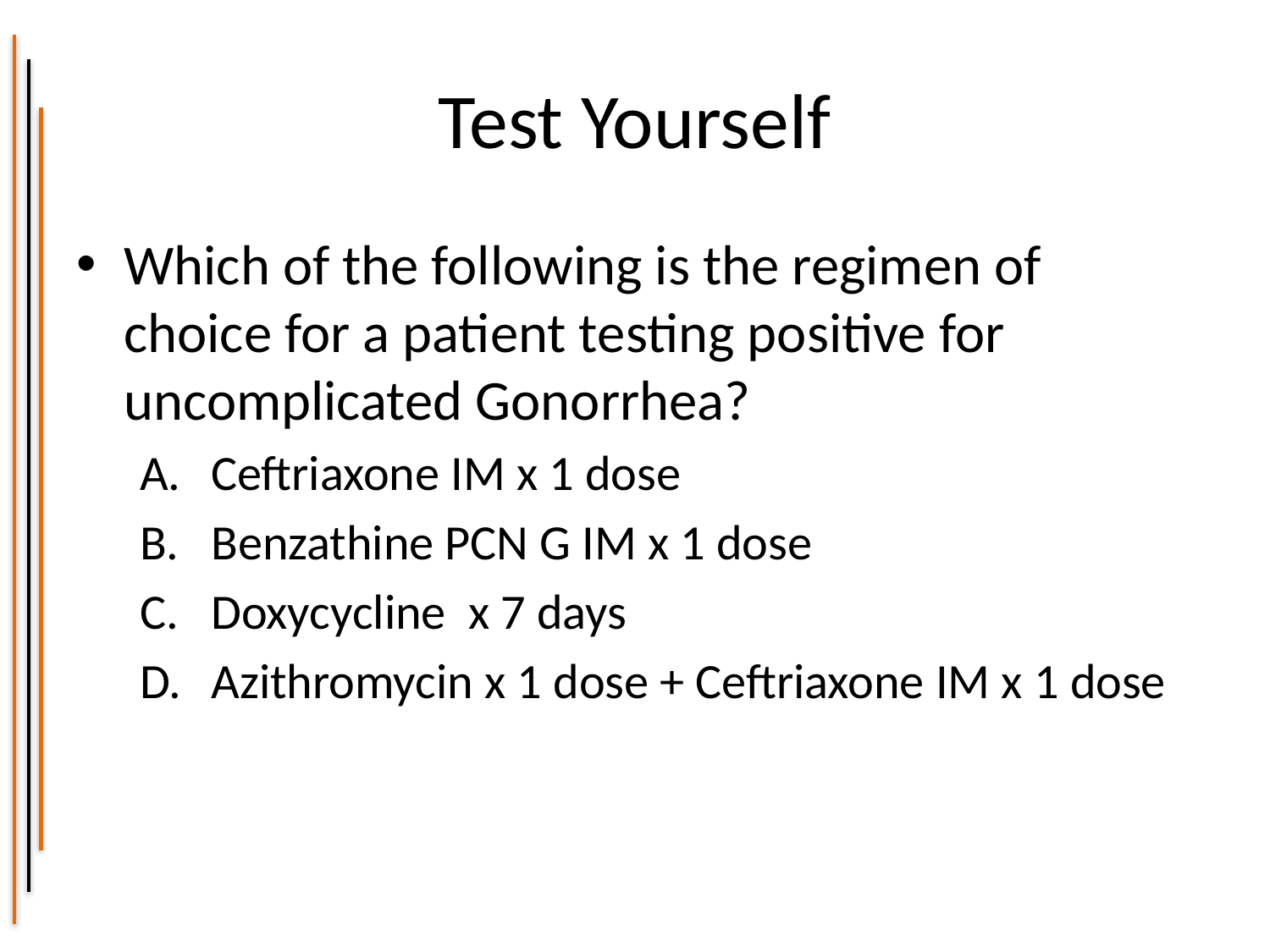

# Test Yourself
Which of the following is the regimen of choice for a patient testing positive for  uncomplicated Gonorrhea?
Ceftriaxone IM x 1 dose
Benzathine PCN G IM x 1 dose
Doxycycline  x 7 days
Azithromycin x 1 dose + Ceftriaxone IM x 1 dose